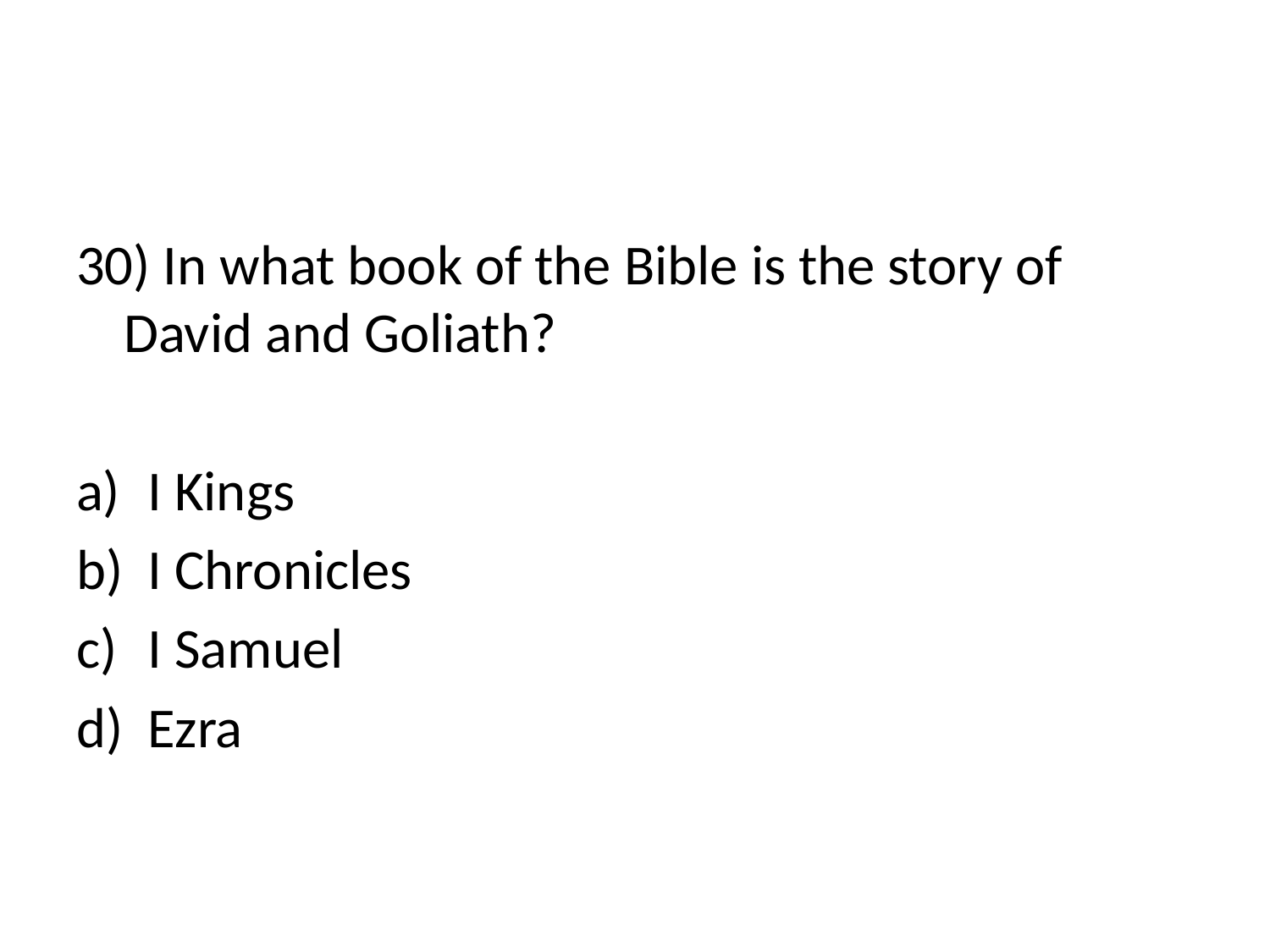

#
30) In what book of the Bible is the story of David and Goliath?

I Kings
I Chronicles
I Samuel
Ezra